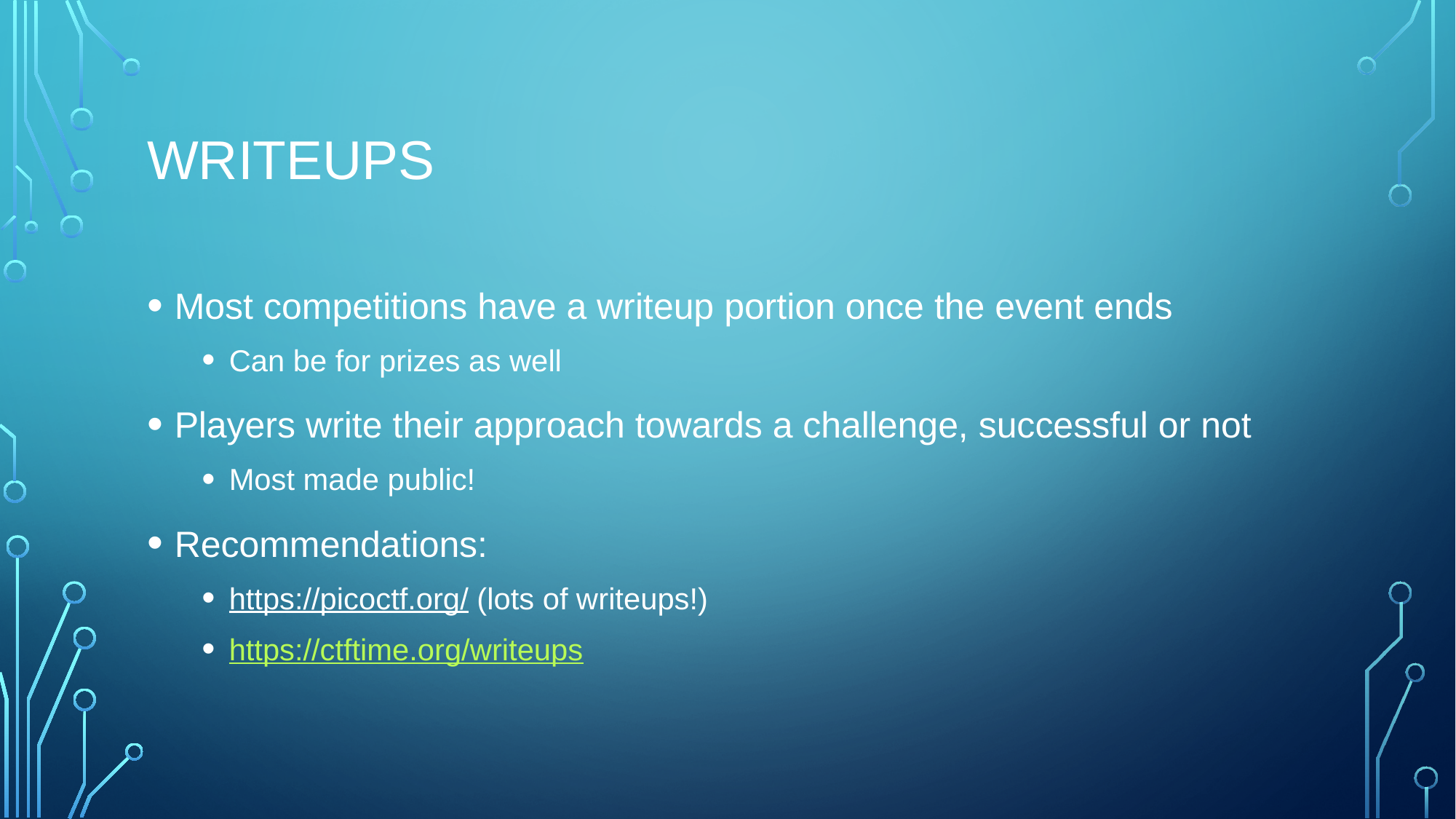

# Writeups
Most competitions have a writeup portion once the event ends
Can be for prizes as well
Players write their approach towards a challenge, successful or not
Most made public!
Recommendations:
https://picoctf.org/ (lots of writeups!)
https://ctftime.org/writeups